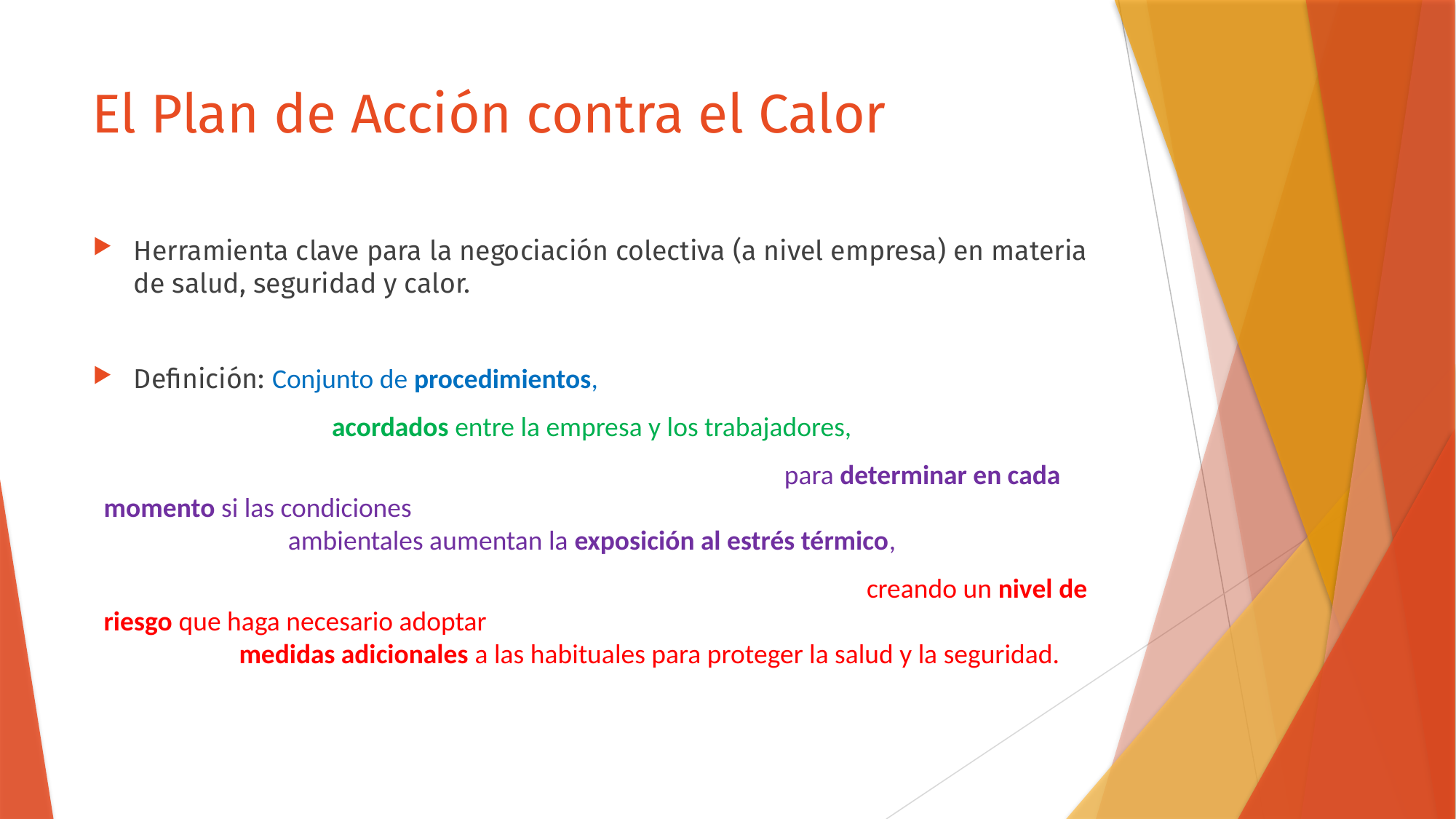

# El Plan de Acción contra el Calor
Herramienta clave para la negociación colectiva (a nivel empresa) en materia de salud, seguridad y calor.

Definición: Conjunto de procedimientos,
acordados entre la empresa y los trabajadores,
						para determinar en cada momento si las condiciones 							ambientales aumentan la exposición al estrés térmico,
							creando un nivel de riesgo que haga necesario adoptar 							medidas adicionales a las habituales para proteger la salud y la seguridad.